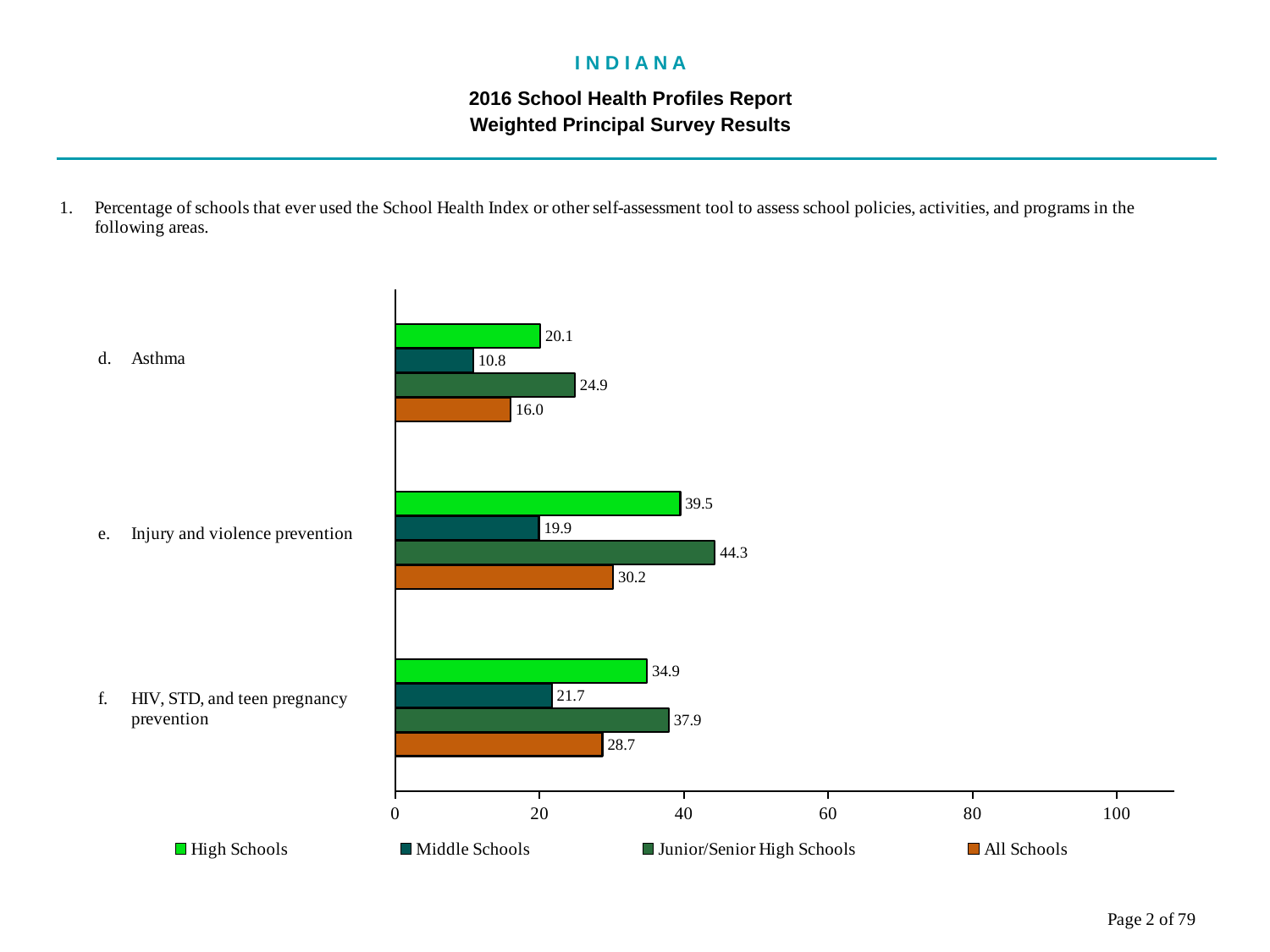

I N D I A N A
2016 School Health Profiles Report
Weighted Principal Survey Results

### Chart

| Category | All Schools | Junior/Senior High Schools | Middle Schools | High Schools |
|---|---|---|---|---|
| HIV, STD, and teen pregnancy prevention | 28.7 | 37.9 | 21.7 | 34.9 |
| Injury and violence prevention | 30.2 | 44.3 | 19.9 | 39.5 |
| Asthma | 16.0 | 24.9 | 10.8 | 20.1 |